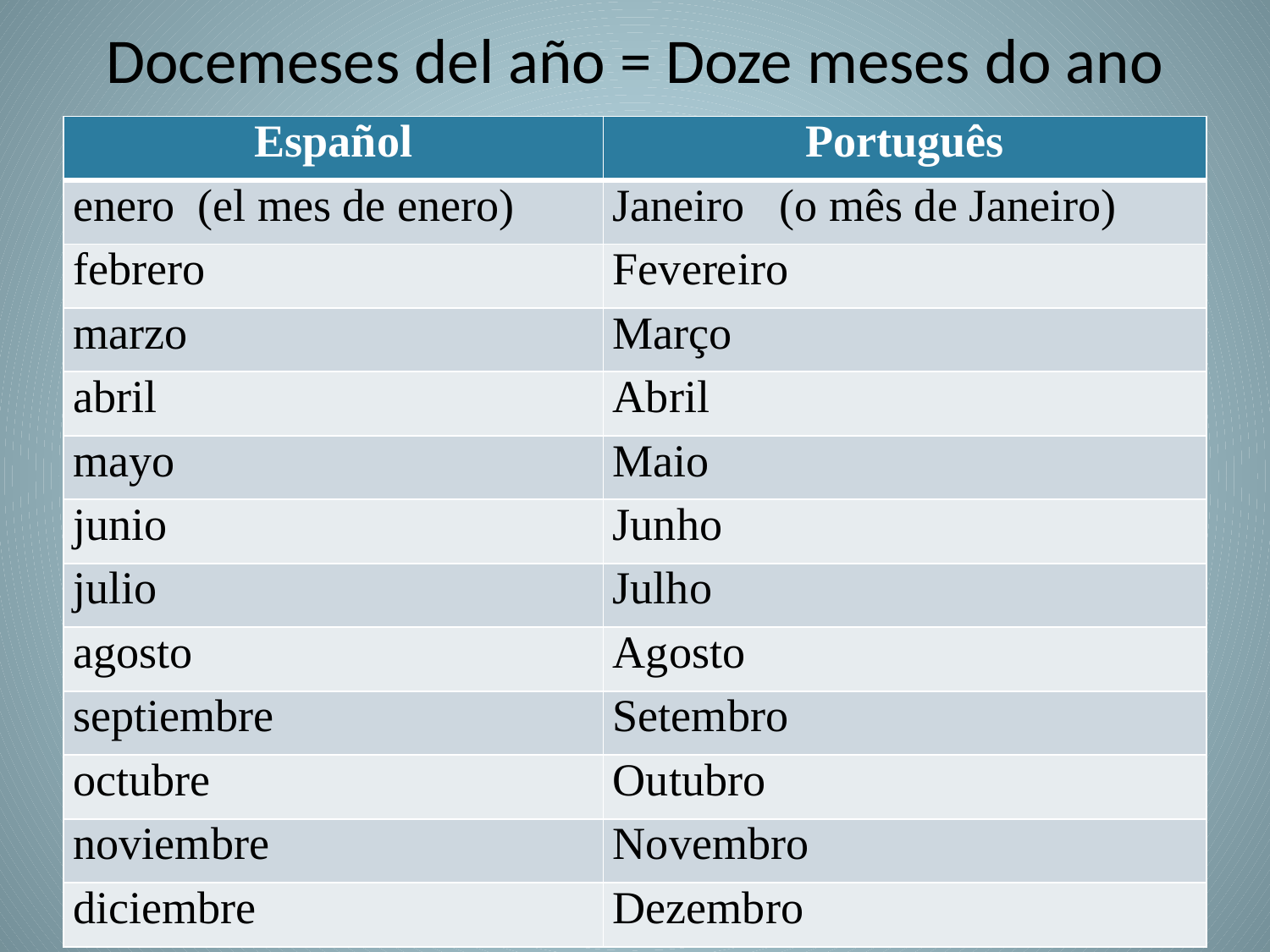

# Docemeses del año = Doze meses do ano
| Español | Português |
| --- | --- |
| enero (el mes de enero) | Janeiro (o mês de Janeiro) |
| febrero | Fevereiro |
| marzo | Março |
| abril | Abril |
| mayo | Maio |
| junio | Junho |
| julio | Julho |
| agosto | Agosto |
| septiembre | Setembro |
| octubre | Outubro |
| noviembre | Novembro |
| diciembre | Dezembro |